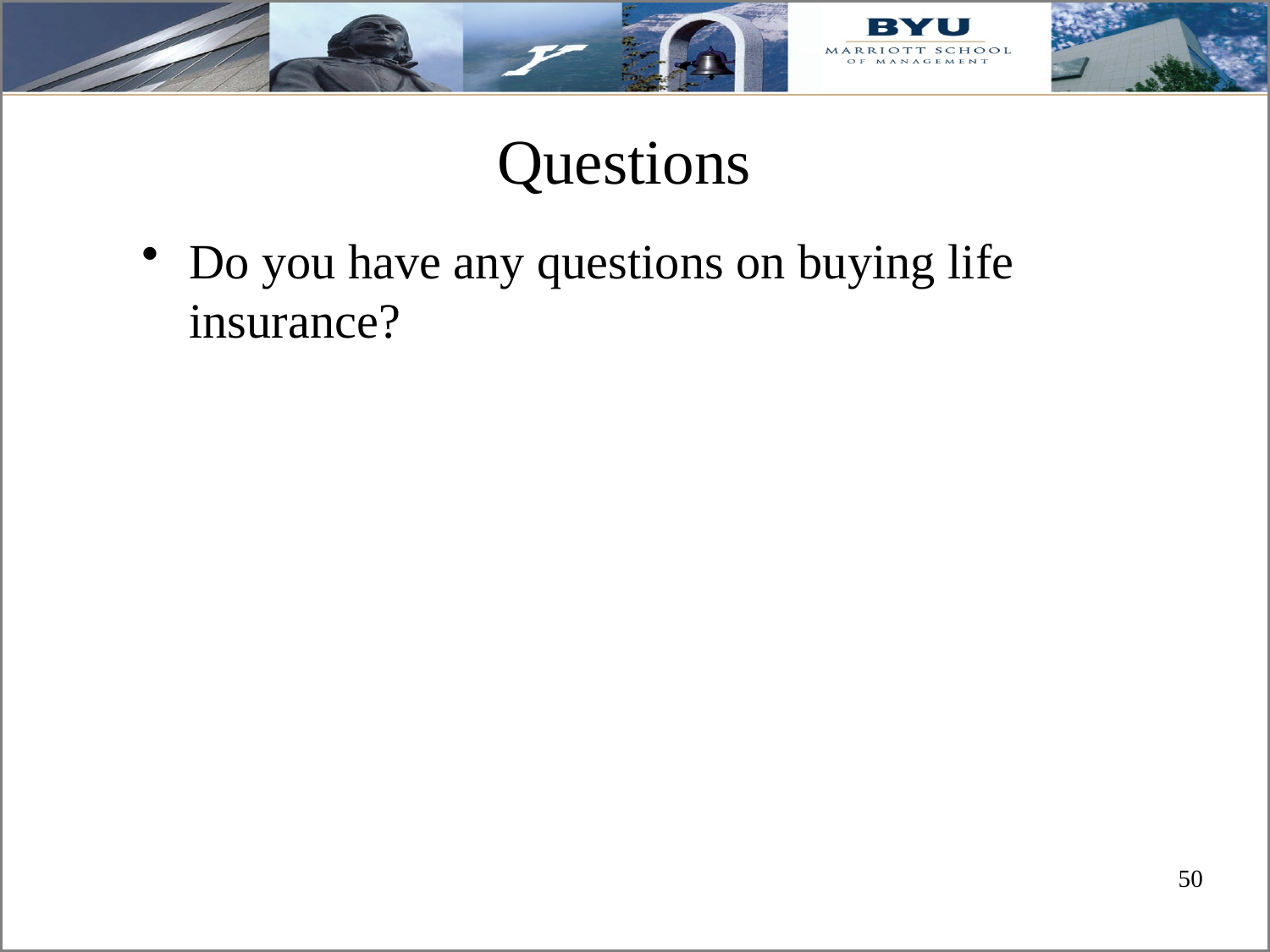

Questions
Do you have any questions on buying life insurance?